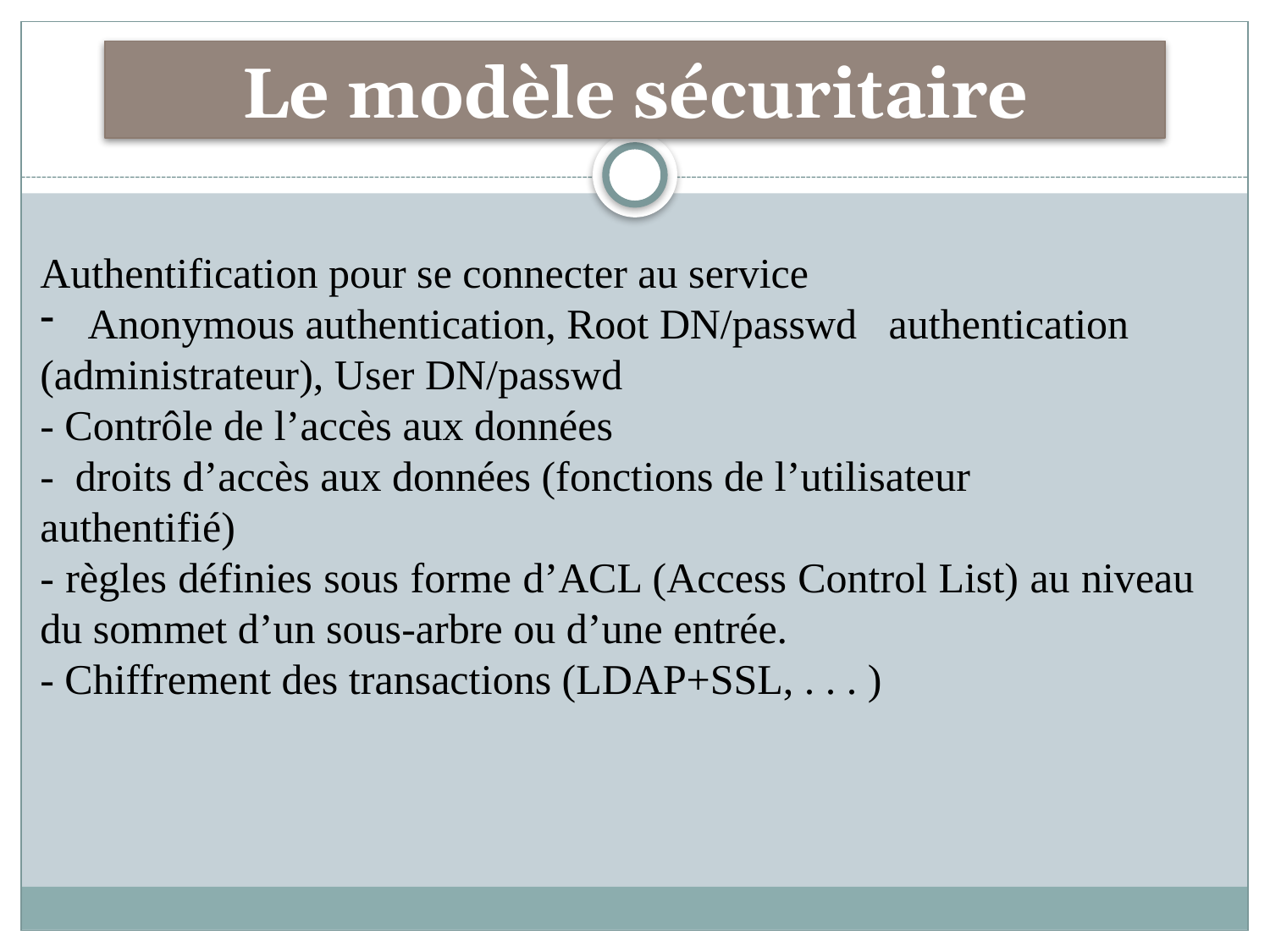

Le modèle sécuritaire

Authentification pour se connecter au service
Anonymous authentication, Root DN/passwd   authentication
(administrateur), User DN/passwd
- Contrôle de l’accès aux données
-  droits d’accès aux données (fonctions de l’utilisateur
authentifié)
- règles définies sous forme d’ACL (Access Control List) au niveau du sommet d’un sous-arbre ou d’une entrée.
- Chiffrement des transactions (LDAP+SSL, . . . )